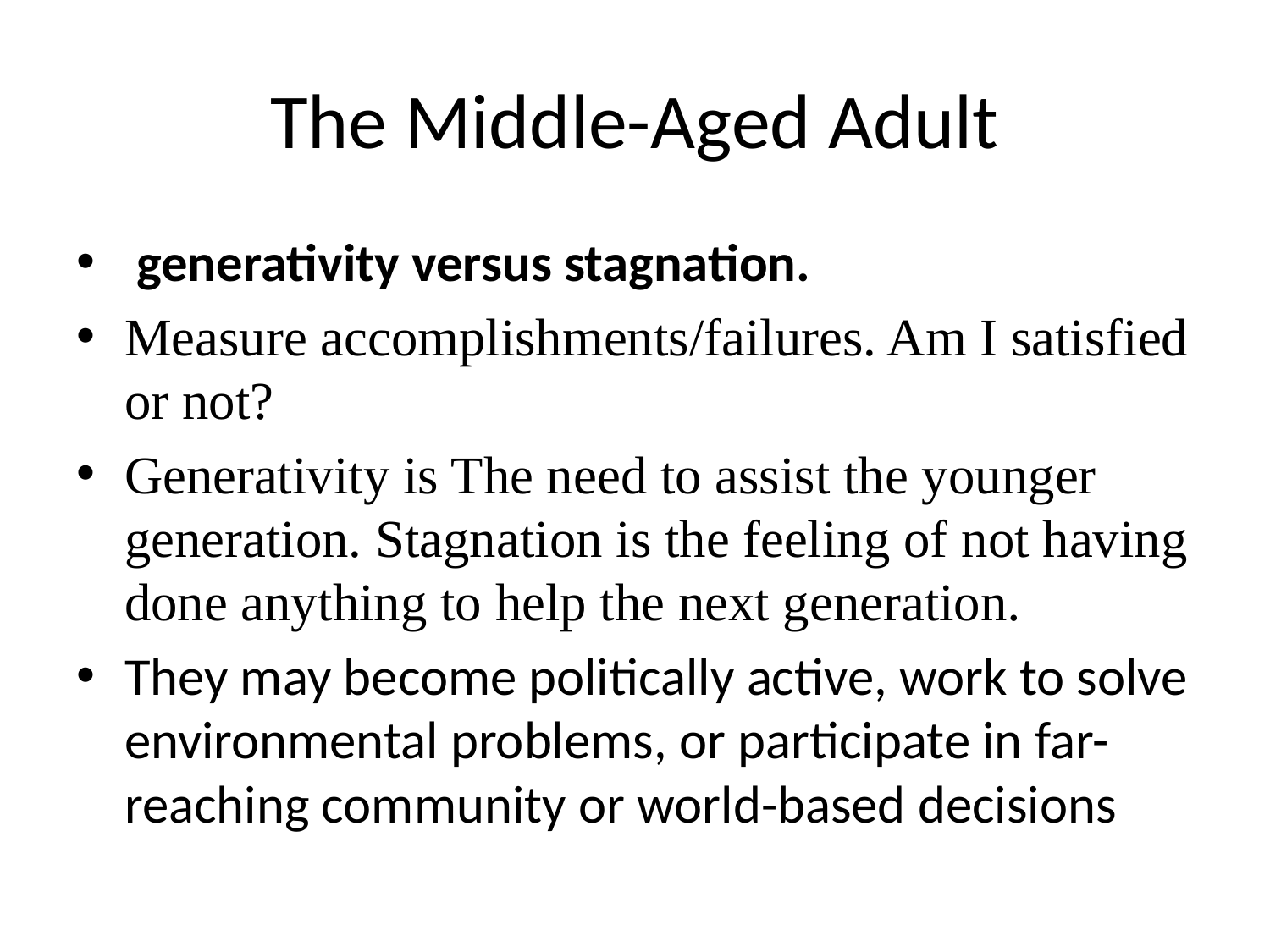

# The Middle-Aged Adult
 generativity versus stagnation.
Measure accomplishments/failures. Am I satisfied or not?
Generativity is The need to assist the younger generation. Stagnation is the feeling of not having done anything to help the next generation.
They may become politically active, work to solve environmental problems, or participate in far-reaching community or world-based decisions